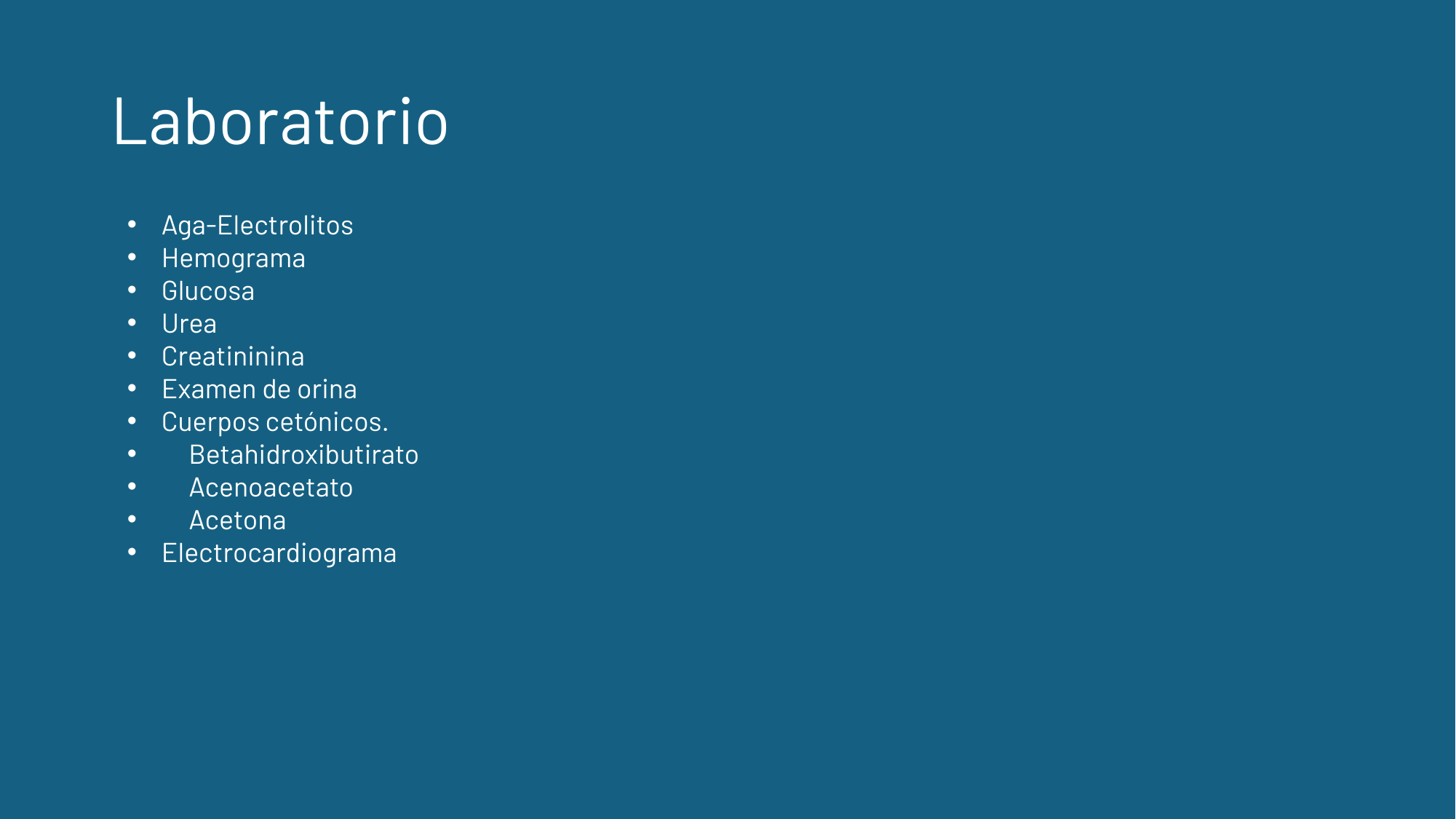

# Laboratorio
Aga-Electrolitos
Hemograma
Glucosa
Urea
Creatininina
Examen de orina
Cuerpos cetónicos.
 Betahidroxibutirato
 Acenoacetato
 Acetona
Electrocardiograma